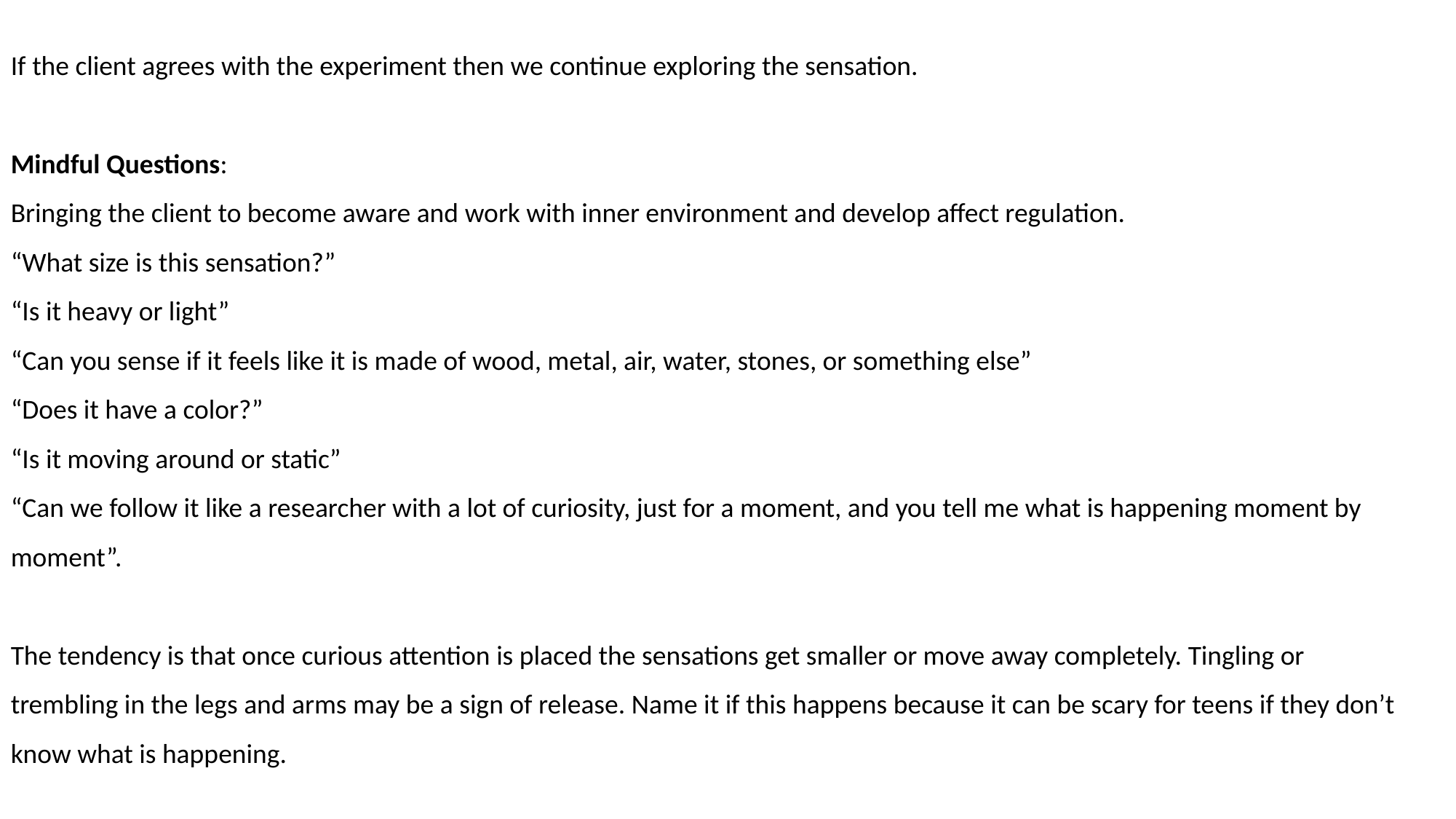

If the client agrees with the experiment then we continue exploring the sensation.

Mindful Questions:
Bringing the client to become aware and work with inner environment and develop affect regulation.
“What size is this sensation?”
“Is it heavy or light”
“Can you sense if it feels like it is made of wood, metal, air, water, stones, or something else”
“Does it have a color?”
“Is it moving around or static”
“Can we follow it like a researcher with a lot of curiosity, just for a moment, and you tell me what is happening moment by moment”.

The tendency is that once curious attention is placed the sensations get smaller or move away completely. Tingling or trembling in the legs and arms may be a sign of release. Name it if this happens because it can be scary for teens if they don’t know what is happening.